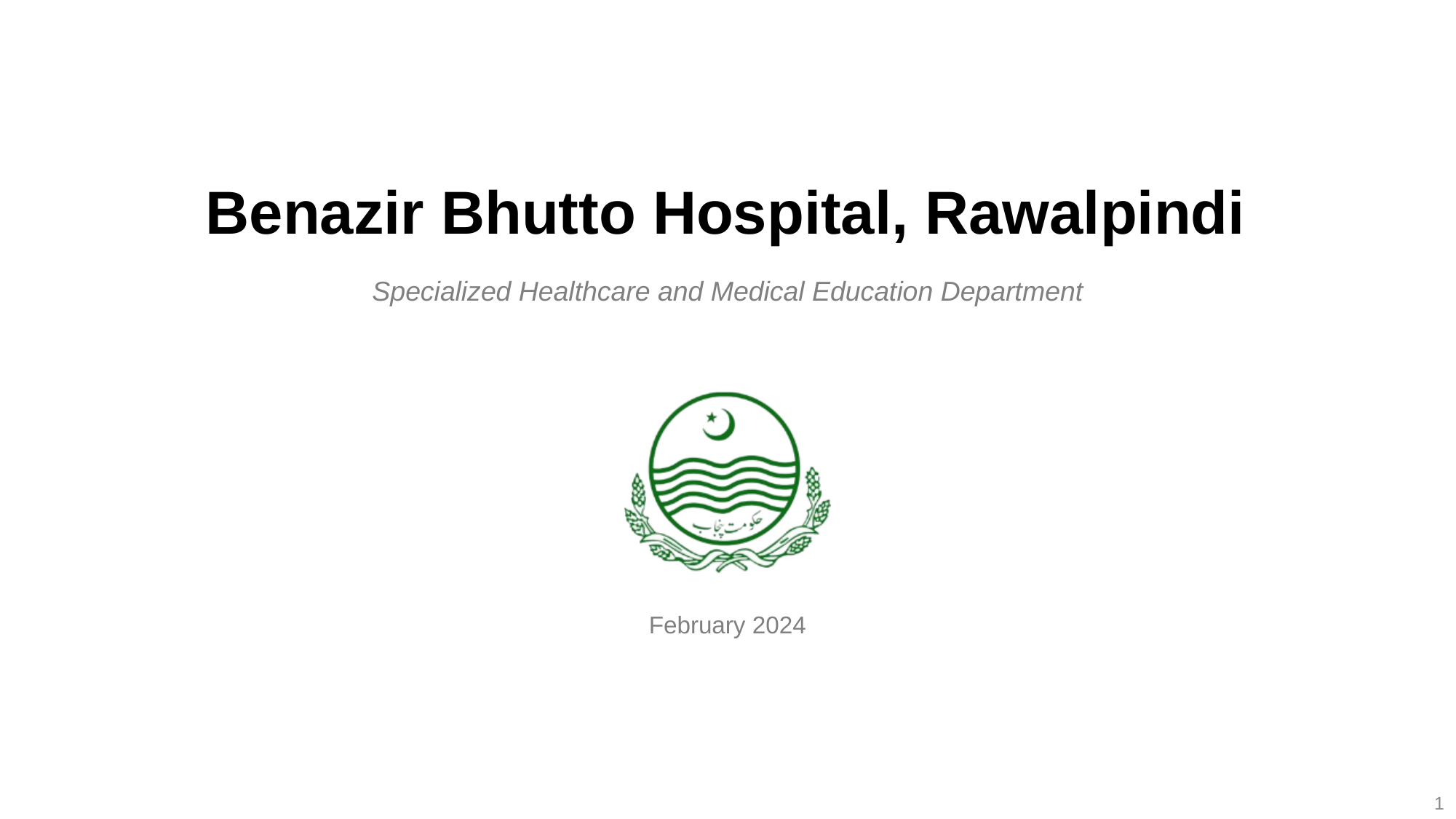

# Benazir Bhutto Hospital, Rawalpindi
Specialized Healthcare and Medical Education Department
February 2024
1